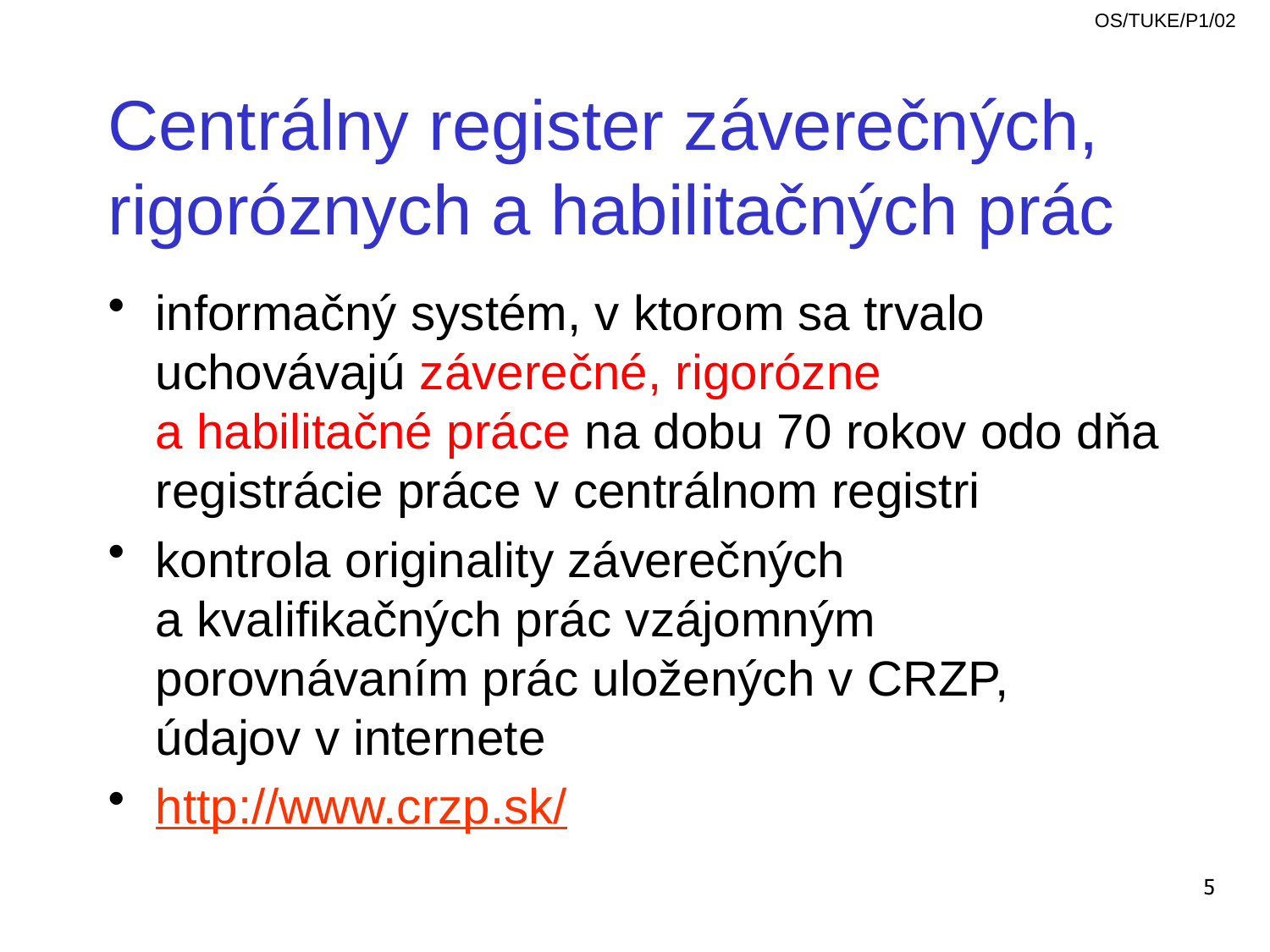

# Centrálny register záverečných, rigoróznych a habilitačných prác
informačný systém, v ktorom sa trvalo uchovávajú záverečné, rigorózne
a habilitačné práce na dobu 70 rokov odo dňa registrácie práce v centrálnom registri
kontrola originality záverečných
a kvalifikačných prác vzájomným porovnávaním prác uložených v CRZP, údajov v internete
http://www.crzp.sk/

5